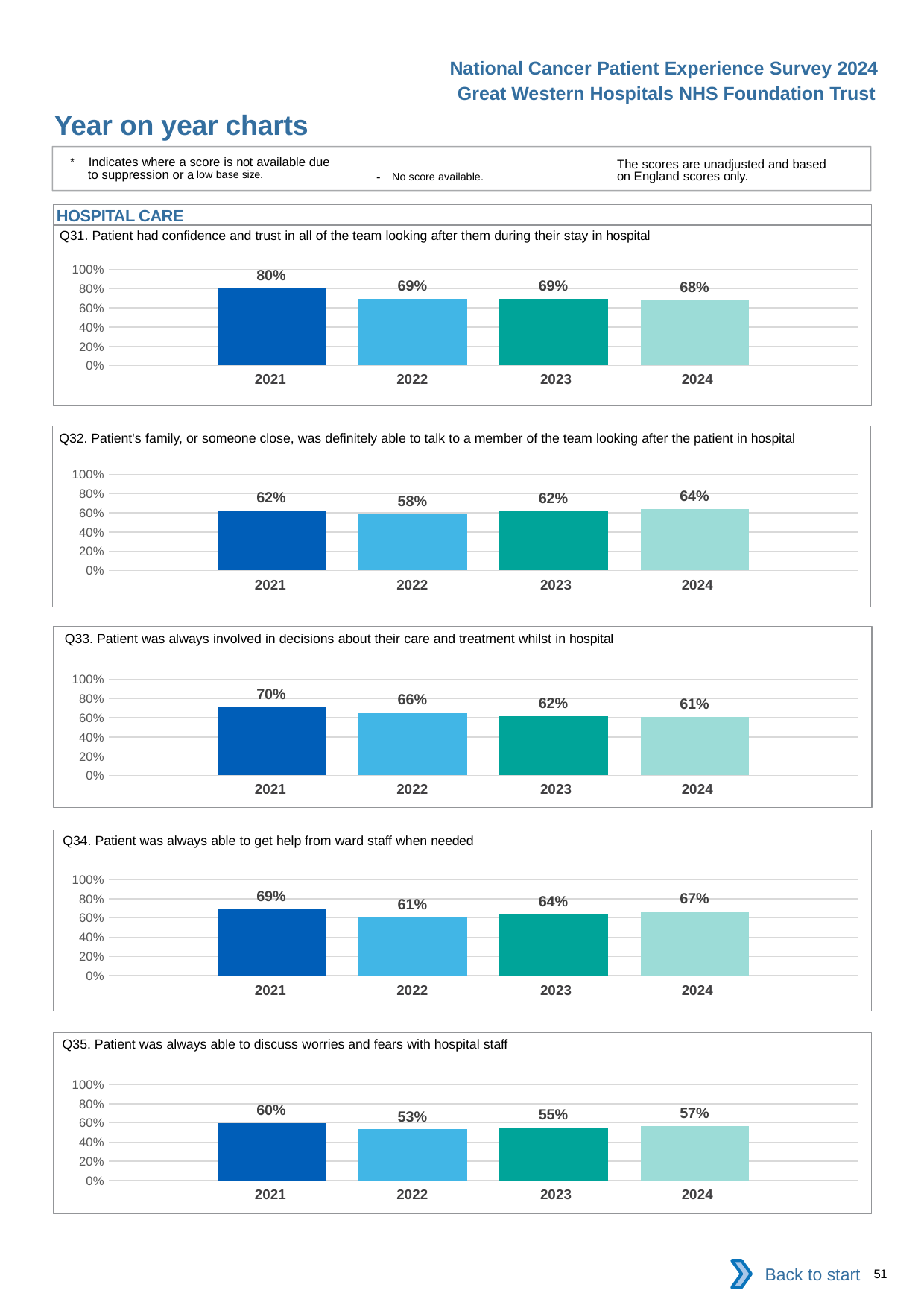

National Cancer Patient Experience Survey 2024
Great Western Hospitals NHS Foundation Trust
Year on year charts

*  Indicates where a score is not available due to suppression or a low base size.
The scores are unadjusted and based on England scores only.
- No score available.
HOSPITAL CARE
Q31. Patient had confidence and trust in all of the team looking after them during their stay in hospital

### Chart

| Category | 2021 | 2022 | 2023 | 2024 |
|---|---|---|---|---|
| Category 1 | 0.8 | 0.6918919 | 0.6908213 | 0.6751269 |
| 2021 | 2022 | 2023 | 2024 |
| --- | --- | --- | --- |
Q32. Patient's family, or someone close, was definitely able to talk to a member of the team looking after the patient in hospital

### Chart

| Category | 2021 | 2022 | 2023 | 2024 |
|---|---|---|---|---|
| Category 1 | 0.620155 | 0.5828221 | 0.6179775 | 0.6380368 |
| 2021 | 2022 | 2023 | 2024 |
| --- | --- | --- | --- |
Q33. Patient was always involved in decisions about their care and treatment whilst in hospital

### Chart

| Category | 2021 | 2022 | 2023 | 2024 |
|---|---|---|---|---|
| Category 1 | 0.7048193 | 0.6574586 | 0.615 | 0.6052632 |
| 2021 | 2022 | 2023 | 2024 |
| --- | --- | --- | --- |
Q34. Patient was always able to get help from ward staff when needed

### Chart

| Category | 2021 | 2022 | 2023 | 2024 |
|---|---|---|---|---|
| Category 1 | 0.6904762 | 0.6089385 | 0.6363636 | 0.6684211 |
| 2021 | 2022 | 2023 | 2024 |
| --- | --- | --- | --- |
Q35. Patient was always able to discuss worries and fears with hospital staff

### Chart

| Category | 2021 | 2022 | 2023 | 2024 |
|---|---|---|---|---|
| Category 1 | 0.6 | 0.5314286 | 0.5544041 | 0.5675676 |
| 2021 | 2022 | 2023 | 2024 |
| --- | --- | --- | --- |
Back to start

51